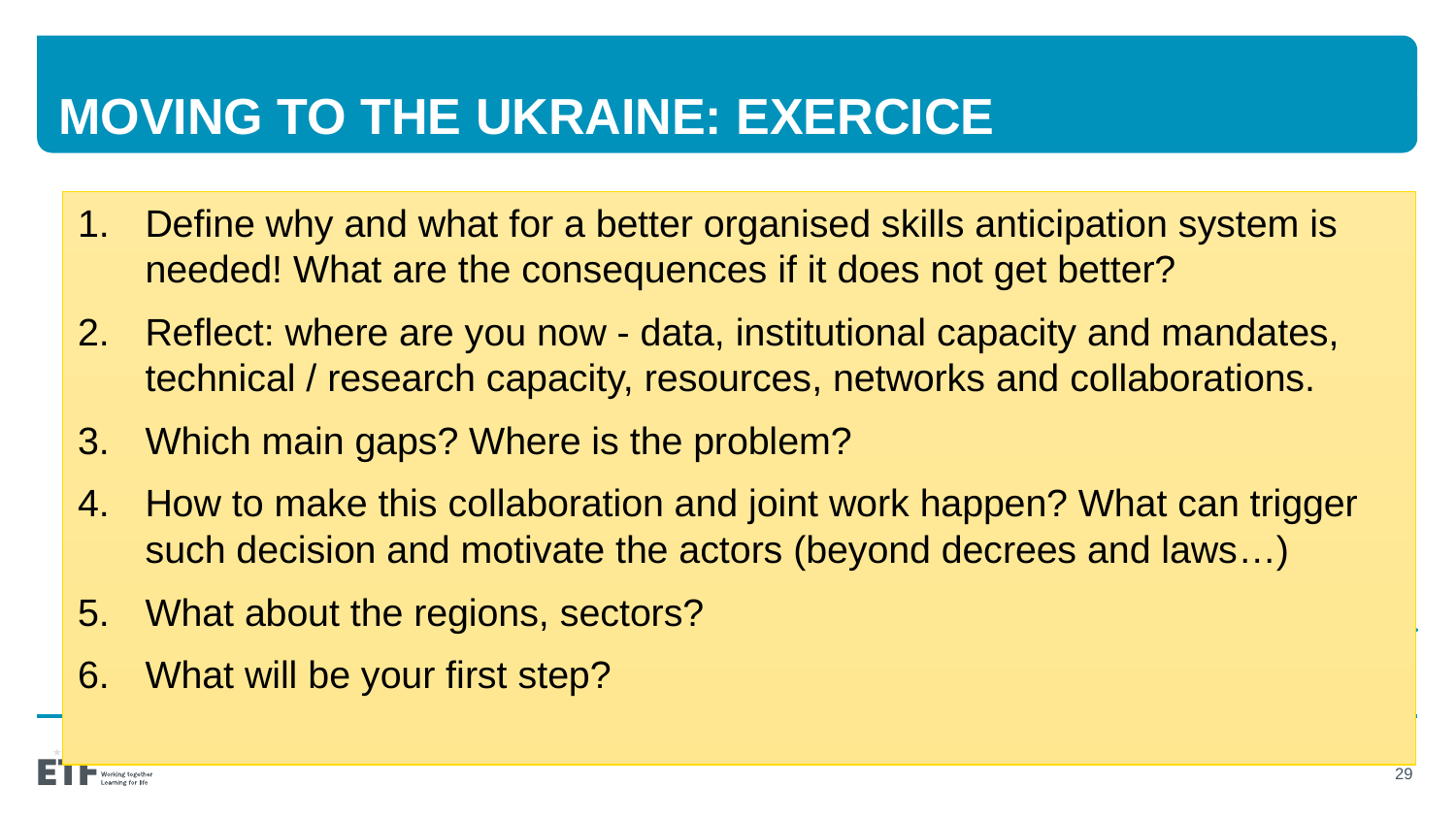

# Moving to the ukraine: exercice
Define why and what for a better organised skills anticipation system is needed! What are the consequences if it does not get better?
Reflect: where are you now - data, institutional capacity and mandates, technical / research capacity, resources, networks and collaborations.
Which main gaps? Where is the problem?
How to make this collaboration and joint work happen? What can trigger such decision and motivate the actors (beyond decrees and laws…)
What about the regions, sectors?
What will be your first step?

29